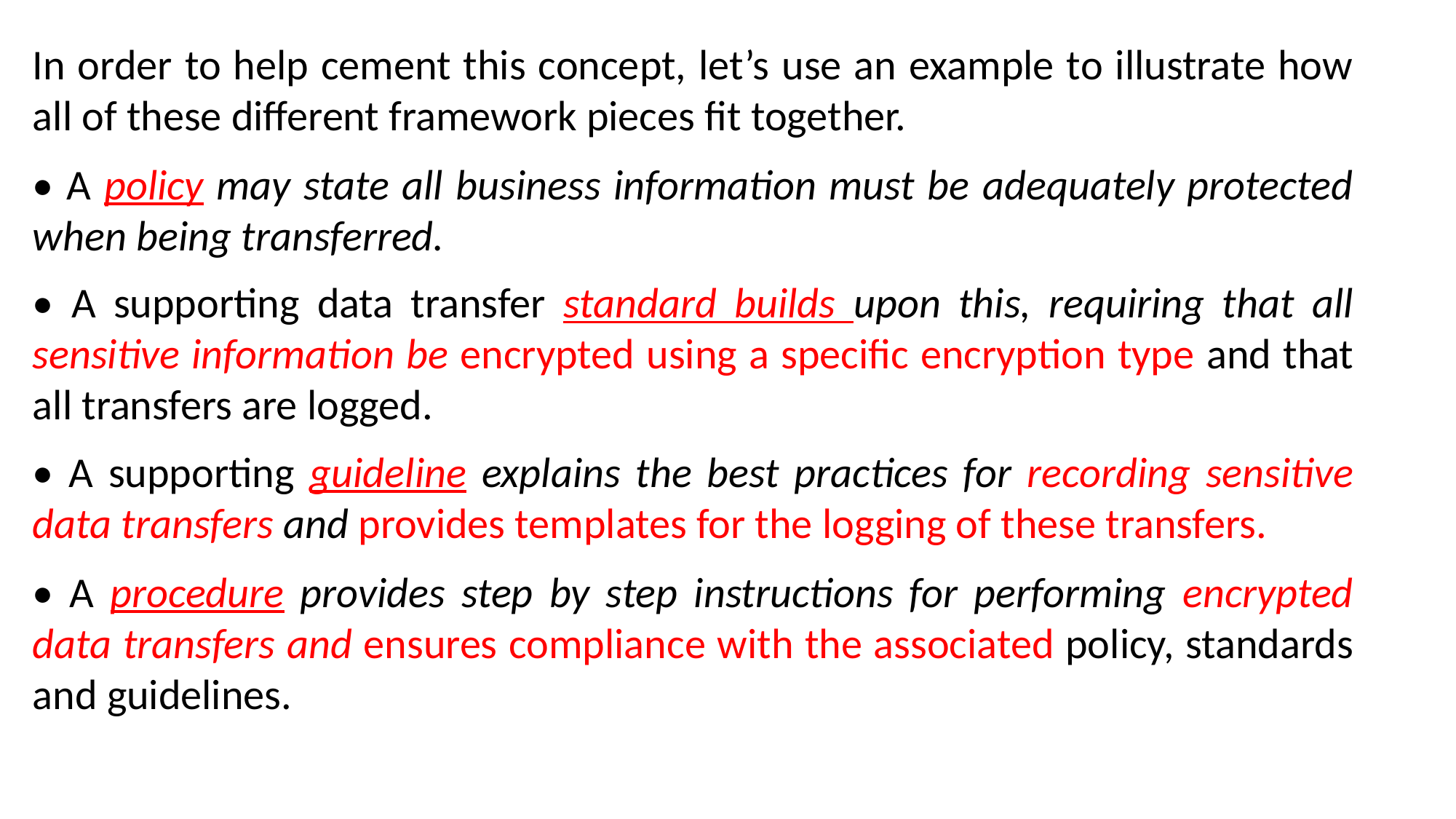

In order to help cement this concept, let’s use an example to illustrate how all of these different framework pieces fit together.

• A policy may state all business information must be adequately protected when being transferred.

• A supporting data transfer standard builds upon this, requiring that all sensitive information be encrypted using a specific encryption type and that all transfers are logged.

• A supporting guideline explains the best practices for recording sensitive data transfers and provides templates for the logging of these transfers.

• A procedure provides step by step instructions for performing encrypted data transfers and ensures compliance with the associated policy, standards and guidelines.